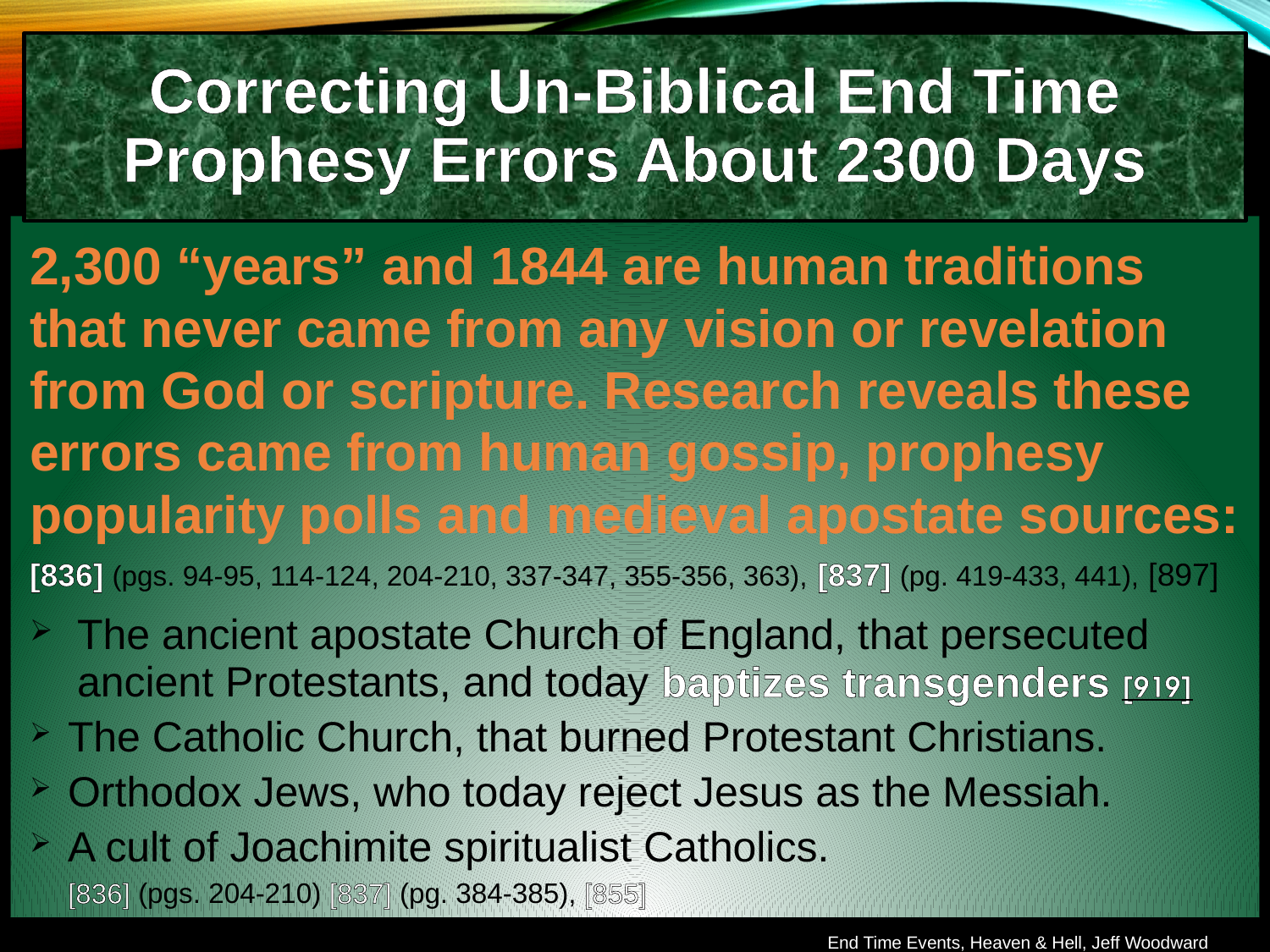

Correcting Un-Biblical End Time Prophesy Errors About 2300 Days
2,300 “years” and 1844 are human traditions that never came from any vision or revelation from God or scripture. Research reveals these errors came from human gossip, prophesy popularity polls and medieval apostate sources:
[836] (pgs. 94-95, 114-124, 204-210, 337-347, 355-356, 363), [837] (pg. 419-433, 441), [897]
The ancient apostate Church of England, that persecuted ancient Protestants, and today baptizes transgenders [919]
The Catholic Church, that burned Protestant Christians.
Orthodox Jews, who today reject Jesus as the Messiah.
A cult of Joachimite spiritualist Catholics.
[836] (pgs. 204-210) [837] (pg. 384-385), [855]
End Time Events, Heaven & Hell, Jeff Woodward